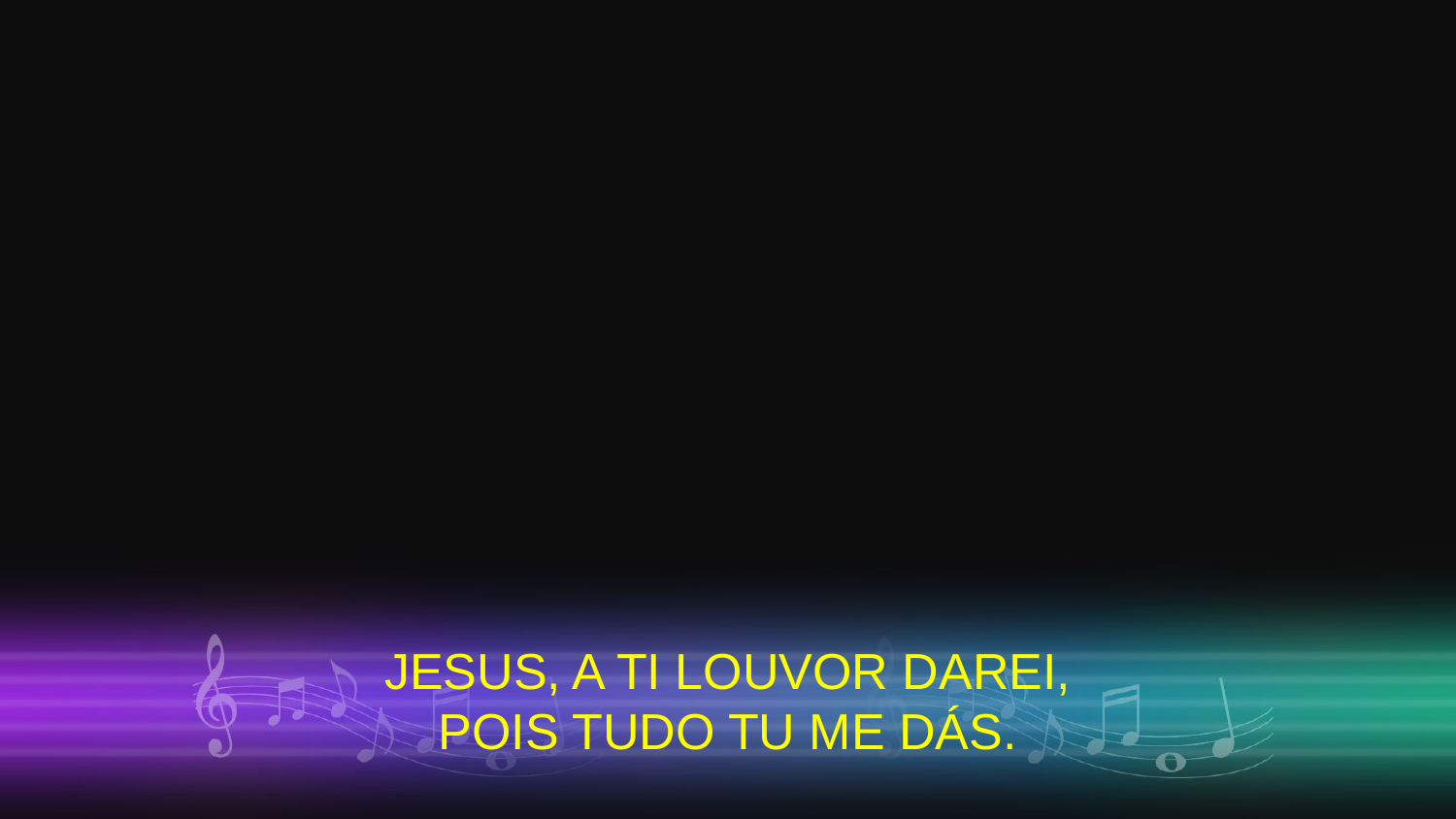

JESUS, A TI LOUVOR DAREI,
POIS TUDO TU ME DÁS.